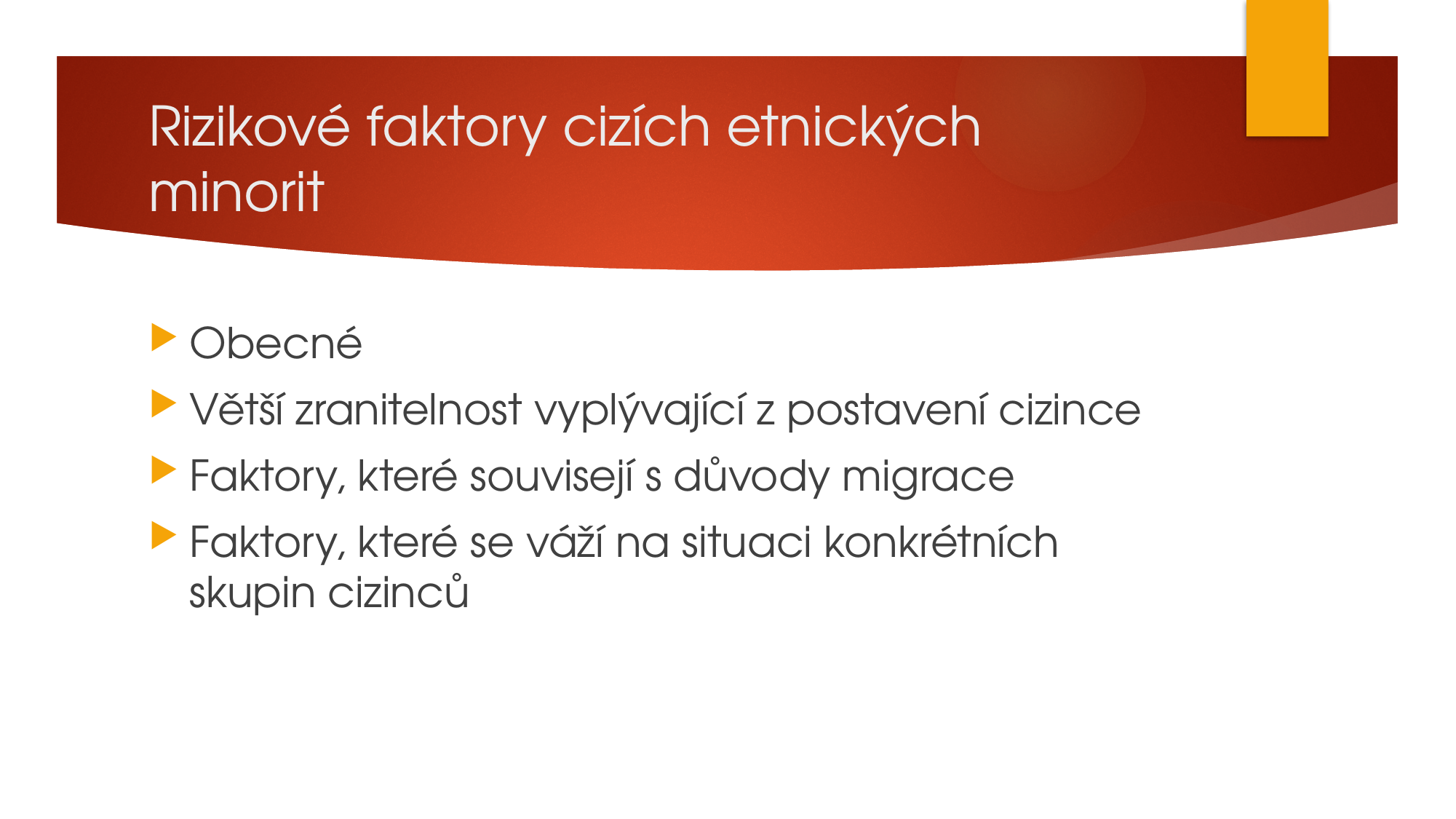

# Rizikové faktory cizích etnických minorit
Obecné
Větší zranitelnost vyplývající z postavení cizince
Faktory, které souvisejí s důvody migrace
Faktory, které se váží na situaci konkrétních skupin cizinců